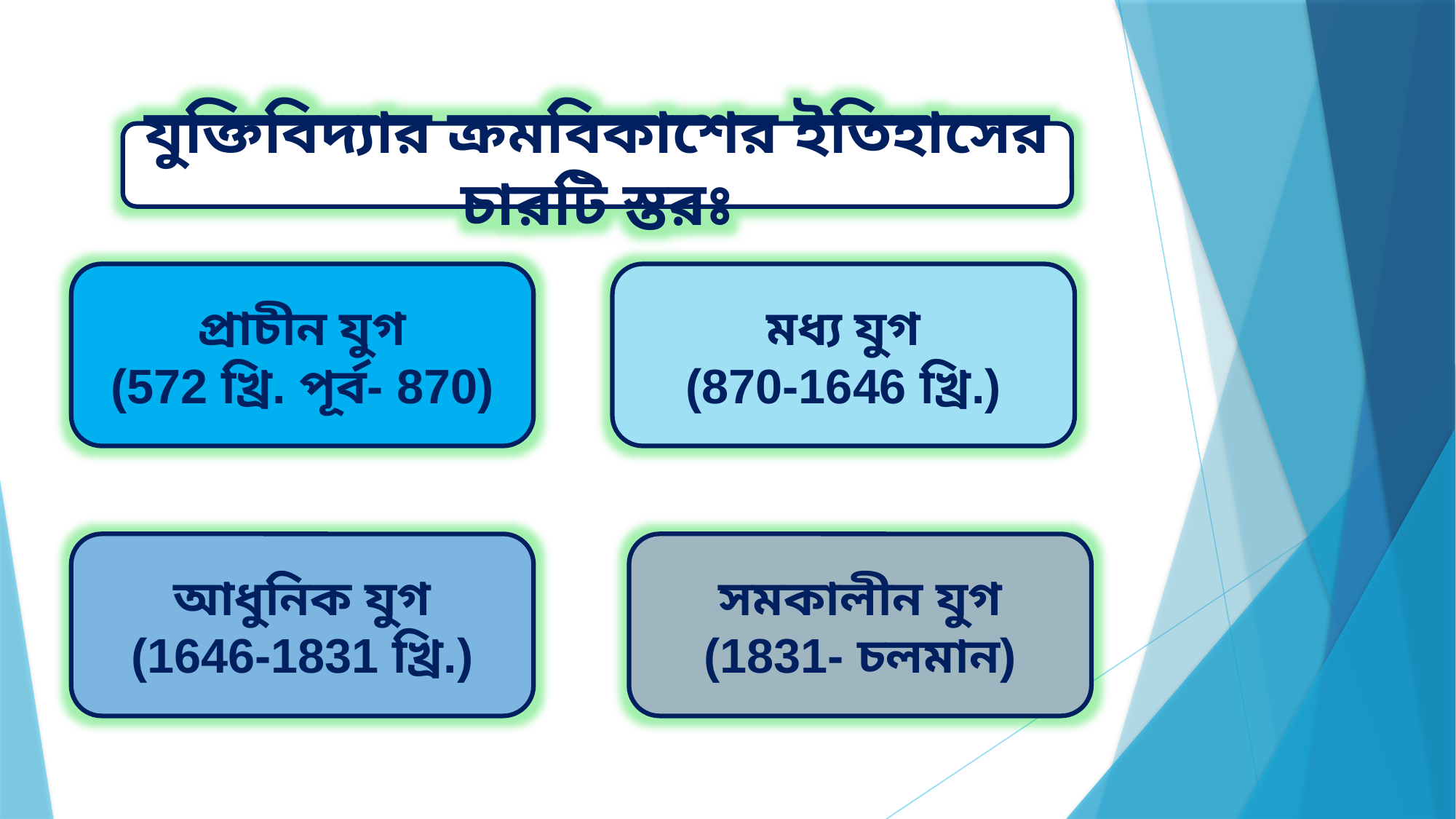

যুক্তিবিদ্যার ক্রমবিকাশের ইতিহাসের চারটি স্তরঃ
প্রাচীন যুগ
(572 খ্রি. পূর্ব- 870)
মধ্য যুগ
(870-1646 খ্রি.)
আধুনিক যুগ
(1646-1831 খ্রি.)
সমকালীন যুগ
(1831- চলমান)